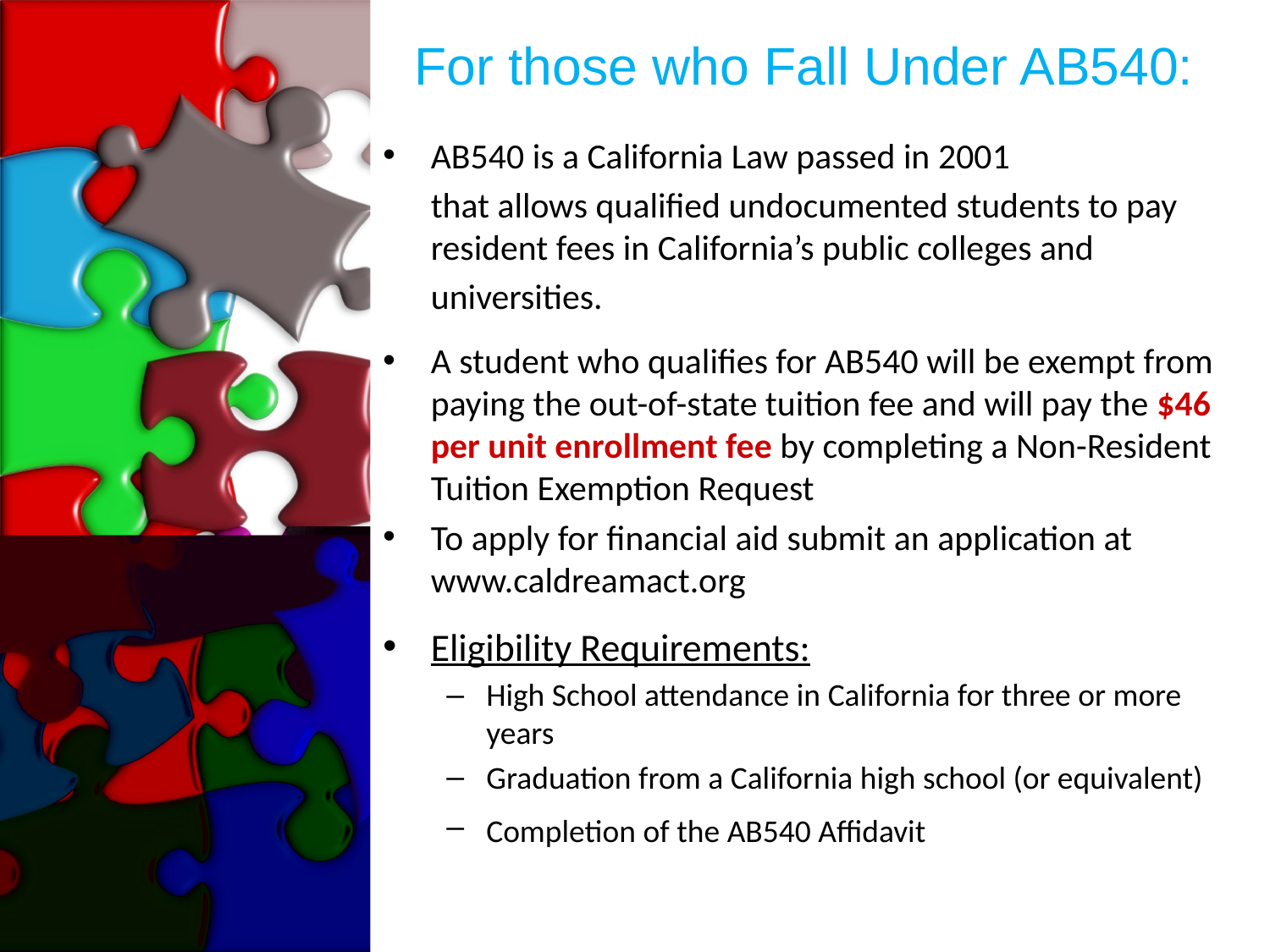

# For those who Fall Under AB540:
AB540 is a California Law passed in 2001
	that allows qualified undocumented students to pay resident fees in California’s public colleges and
	universities.

A student who qualifies for AB540 will be exempt from paying the out-of-state tuition fee and will pay the $46 per unit enrollment fee by completing a Non-Resident Tuition Exemption Request
To apply for financial aid submit an application at www.caldreamact.org

Eligibility Requirements:
High School attendance in California for three or more years
Graduation from a California high school (or equivalent)
Completion of the AB540 Affidavit